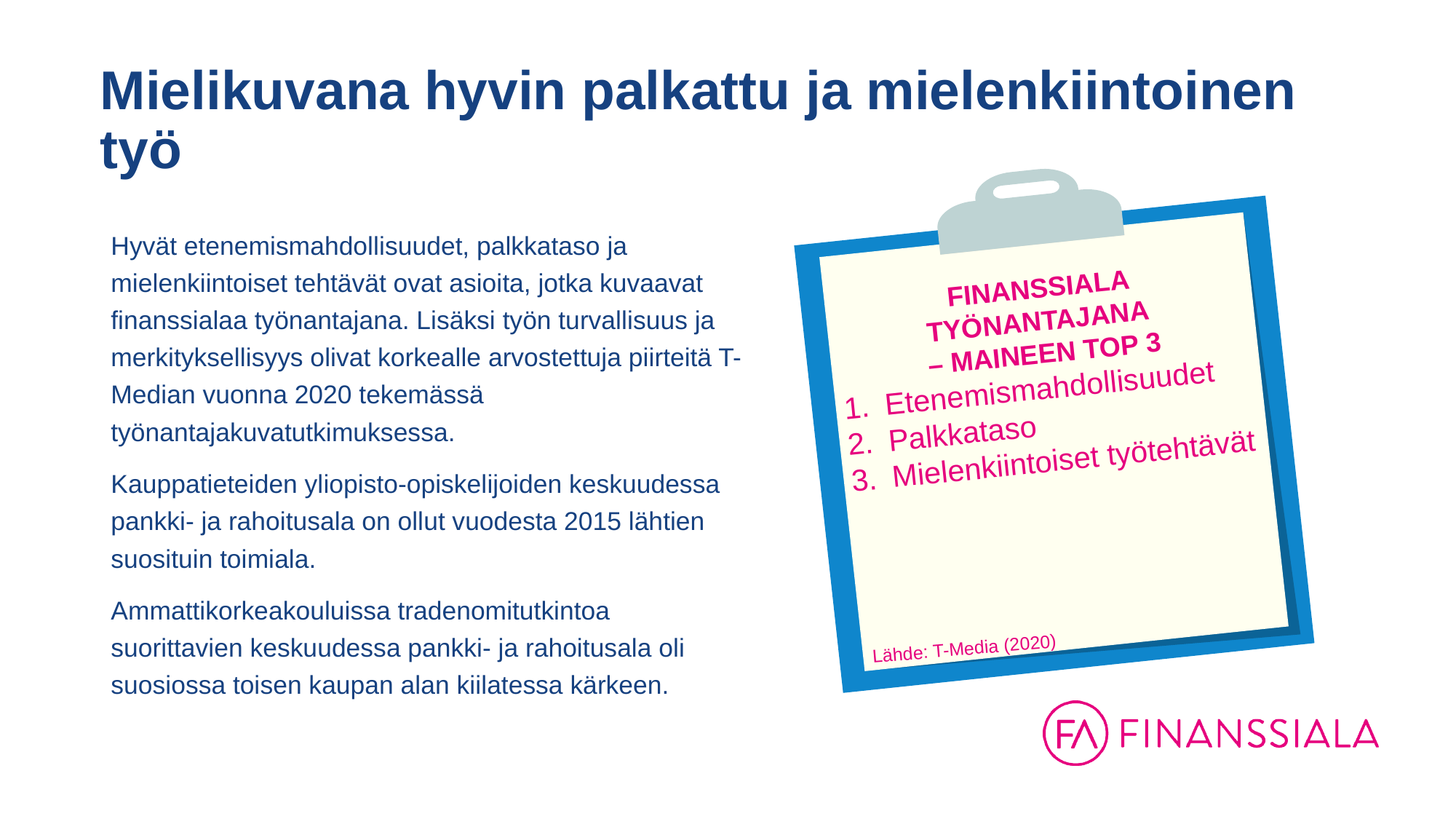

# Mielikuvana hyvin palkattu ja mielenkiintoinen työ

FINANSSIALA TYÖNANTAJANA
– MAINEEN TOP 3
Etenemismahdollisuudet
Palkkataso
Mielenkiintoiset työtehtävät
Hyvät etenemismahdollisuudet, palkkataso ja mielenkiintoiset tehtävät ovat asioita, jotka kuvaavat finanssialaa työnantajana. Lisäksi työn turvallisuus ja merkityksellisyys olivat korkealle arvostettuja piirteitä T-Median vuonna 2020 tekemässä työnantajakuvatutkimuksessa.
Kauppatieteiden yliopisto-opiskelijoiden keskuudessa pankki- ja rahoitusala on ollut vuodesta 2015 lähtien suosituin toimiala.
Ammattikorkeakouluissa tradenomitutkintoa suorittavien keskuudessa pankki- ja rahoitusala oli suosiossa toisen kaupan alan kiilatessa kärkeen.
Lähde: T-Media (2020)